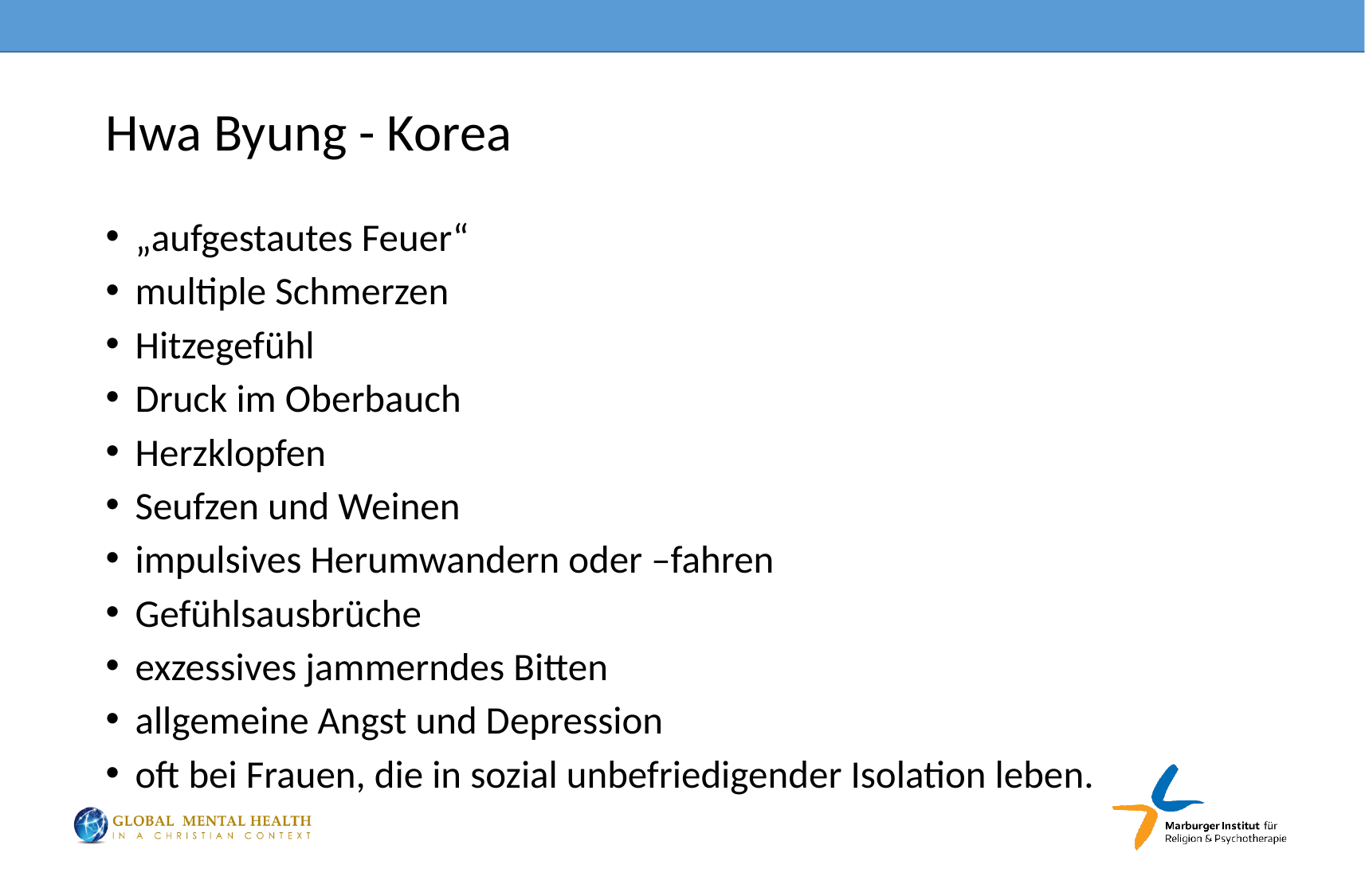

# Hwa Byung - Korea
„aufgestautes Feuer“
multiple Schmerzen
Hitzegefühl
Druck im Oberbauch
Herzklopfen
Seufzen und Weinen
impulsives Herumwandern oder –fahren
Gefühlsausbrüche
exzessives jammerndes Bitten
allgemeine Angst und Depression
oft bei Frauen, die in sozial unbefriedigender Isolation leben.